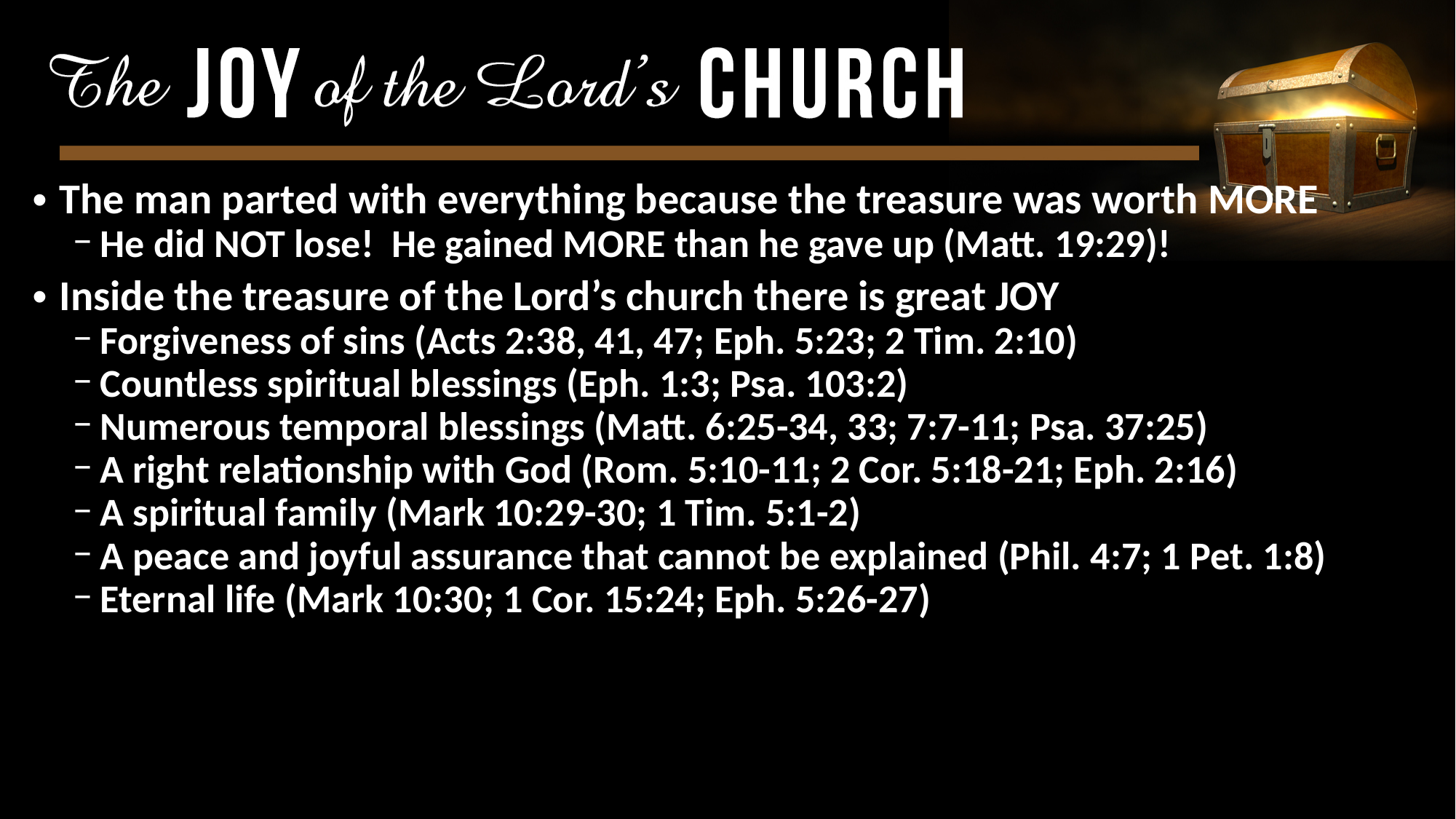

The man parted with everything because the treasure was worth MORE
He did NOT lose!  He gained MORE than he gave up (Matt. 19:29)!
Inside the treasure of the Lord’s church there is great JOY
Forgiveness of sins (Acts 2:38, 41, 47; Eph. 5:23; 2 Tim. 2:10)
Countless spiritual blessings (Eph. 1:3; Psa. 103:2)
Numerous temporal blessings (Matt. 6:25-34, 33; 7:7-11; Psa. 37:25)
A right relationship with God (Rom. 5:10-11; 2 Cor. 5:18-21; Eph. 2:16)
A spiritual family (Mark 10:29-30; 1 Tim. 5:1-2)
A peace and joyful assurance that cannot be explained (Phil. 4:7; 1 Pet. 1:8)
Eternal life (Mark 10:30; 1 Cor. 15:24; Eph. 5:26-27)